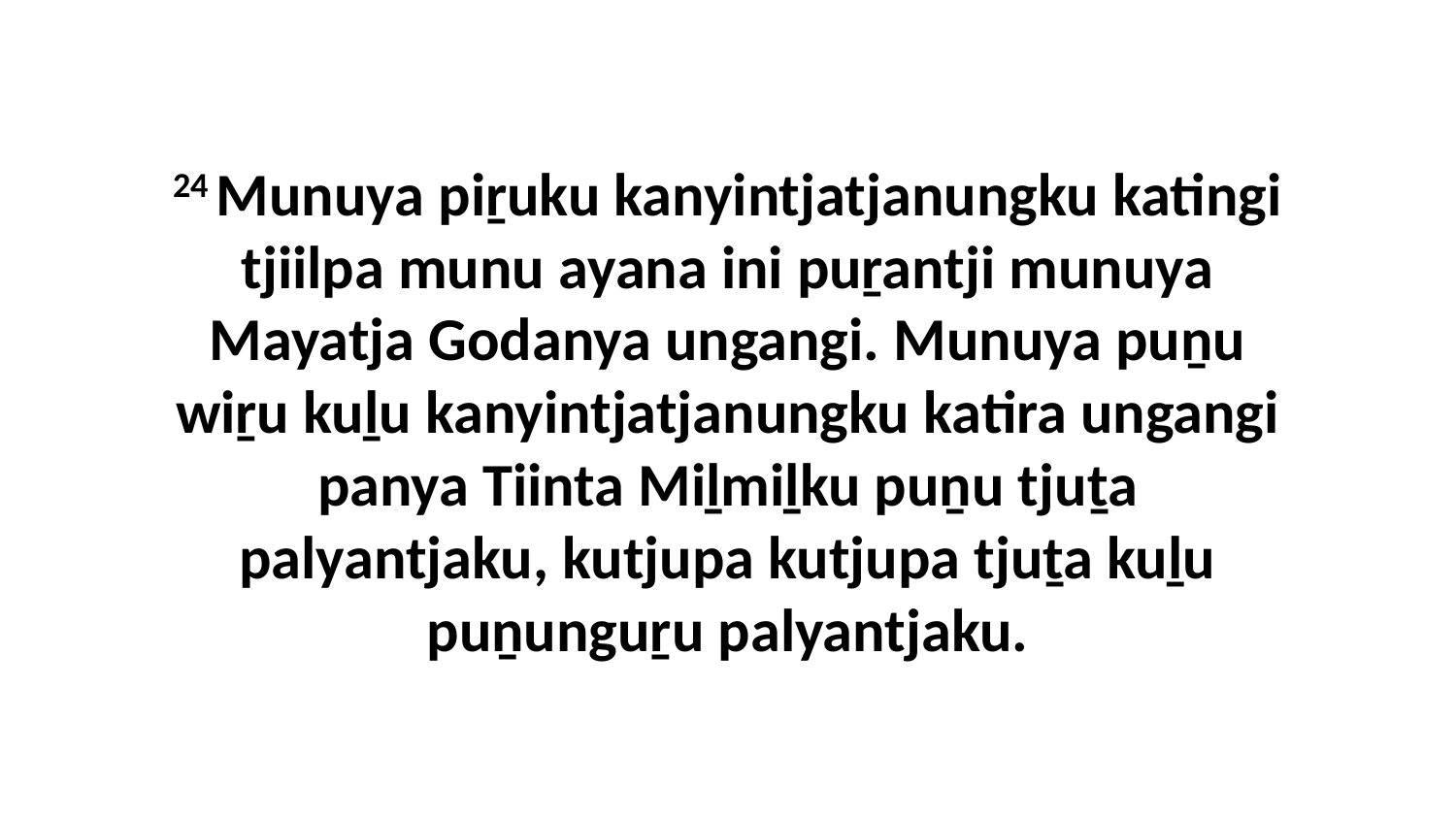

24 Munuya piṟuku kanyintjatjanungku katingi tjiilpa munu ayana ini puṟantji munuya Mayatja Godanya ungangi. Munuya puṉu wiṟu kuḻu kanyintjatjanungku katira ungangi panya Tiinta Miḻmiḻku puṉu tjuṯa palyantjaku, kutjupa kutjupa tjuṯa kuḻu puṉunguṟu palyantjaku.